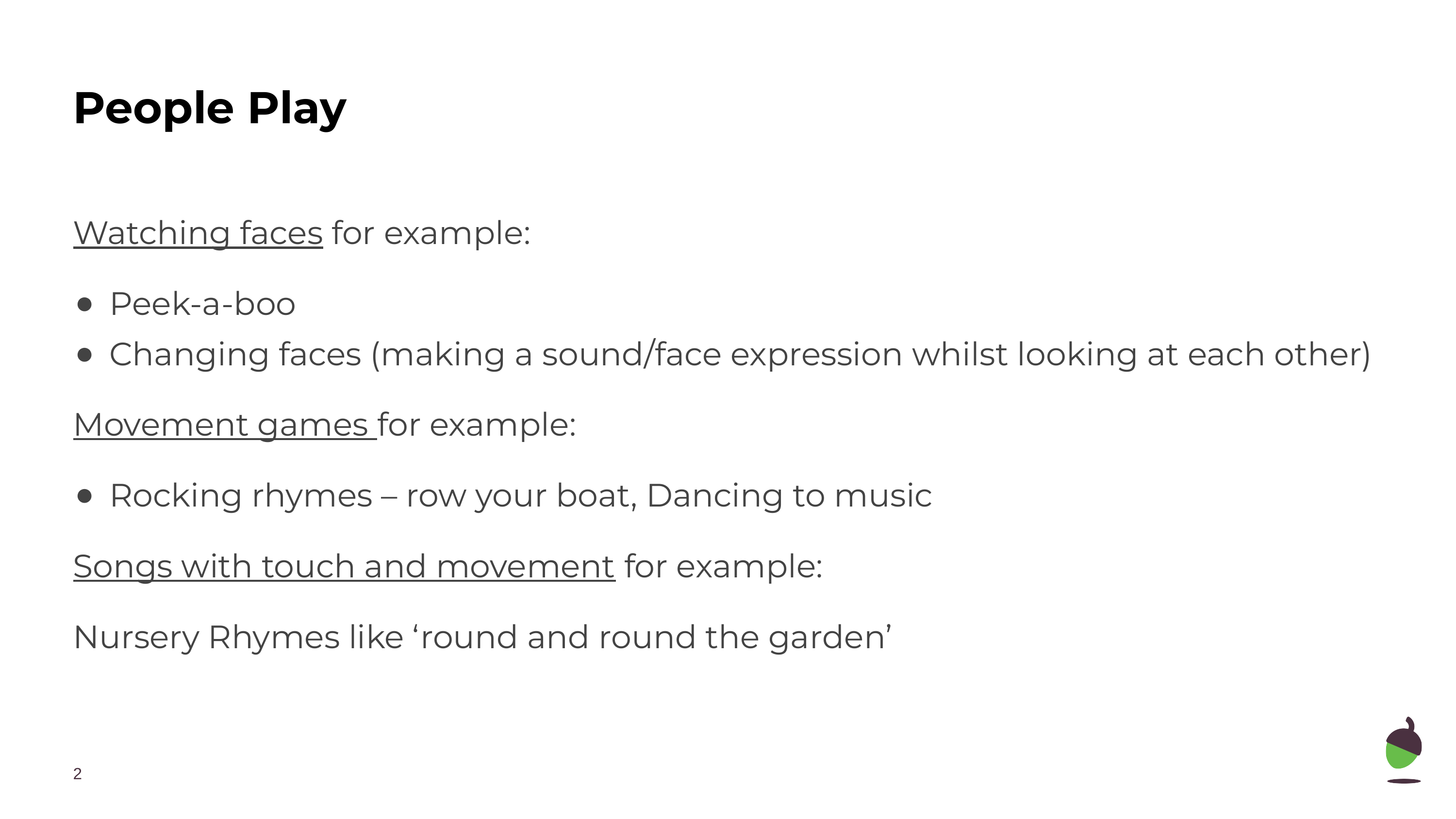

# People Play
Watching faces for example:
Peek-a-boo
Changing faces (making a sound/face expression whilst looking at each other)
Movement games for example:
Rocking rhymes – row your boat, Dancing to music
Songs with touch and movement for example:
Nursery Rhymes like ‘round and round the garden’

2